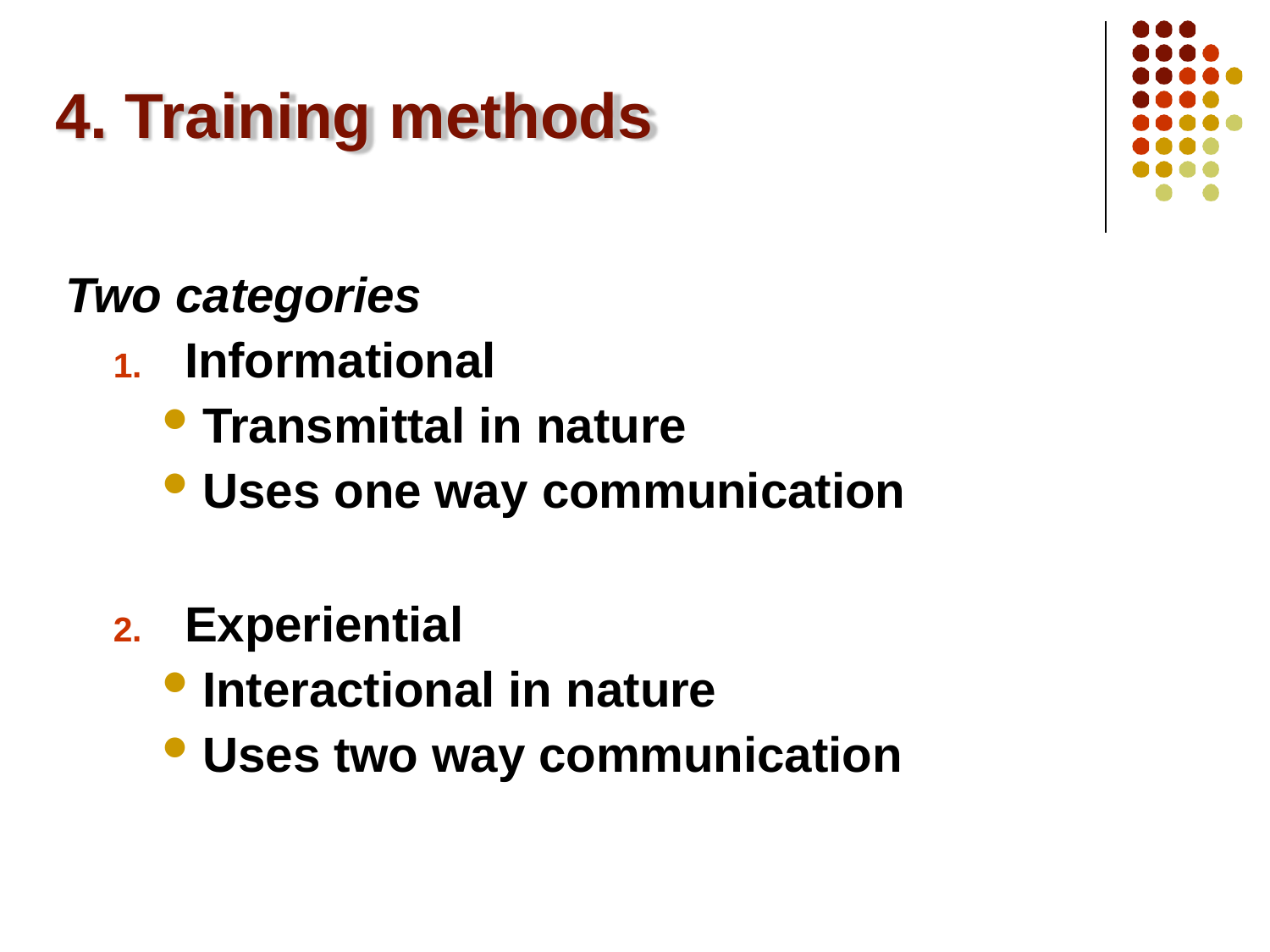

# 4. Training methods

Two categories
Informational
Transmittal in nature
Uses one way communication

Experiential
Interactional in nature
Uses two way communication